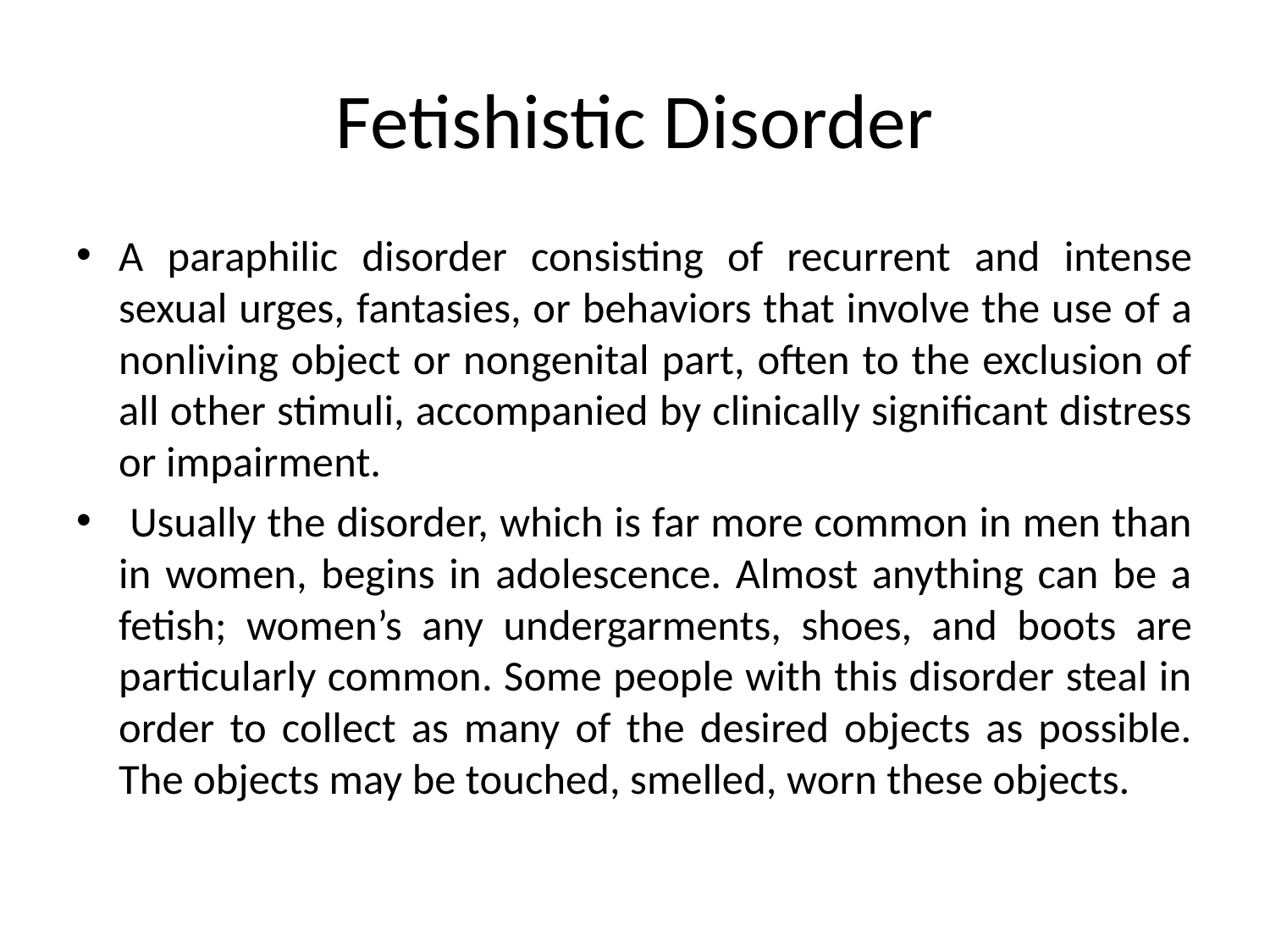

# Fetishistic Disorder
A paraphilic disorder consisting of recurrent and intense sexual urges, fantasies, or behaviors that involve the use of a nonliving object or nongenital part, often to the exclusion of all other stimuli, accompanied by clinically significant distress or impairment.
 Usually the disorder, which is far more common in men than in women, begins in adolescence. Almost anything can be a fetish; women’s any undergarments, shoes, and boots are particularly common. Some people with this disorder steal in order to collect as many of the desired objects as possible. The objects may be touched, smelled, worn these objects.